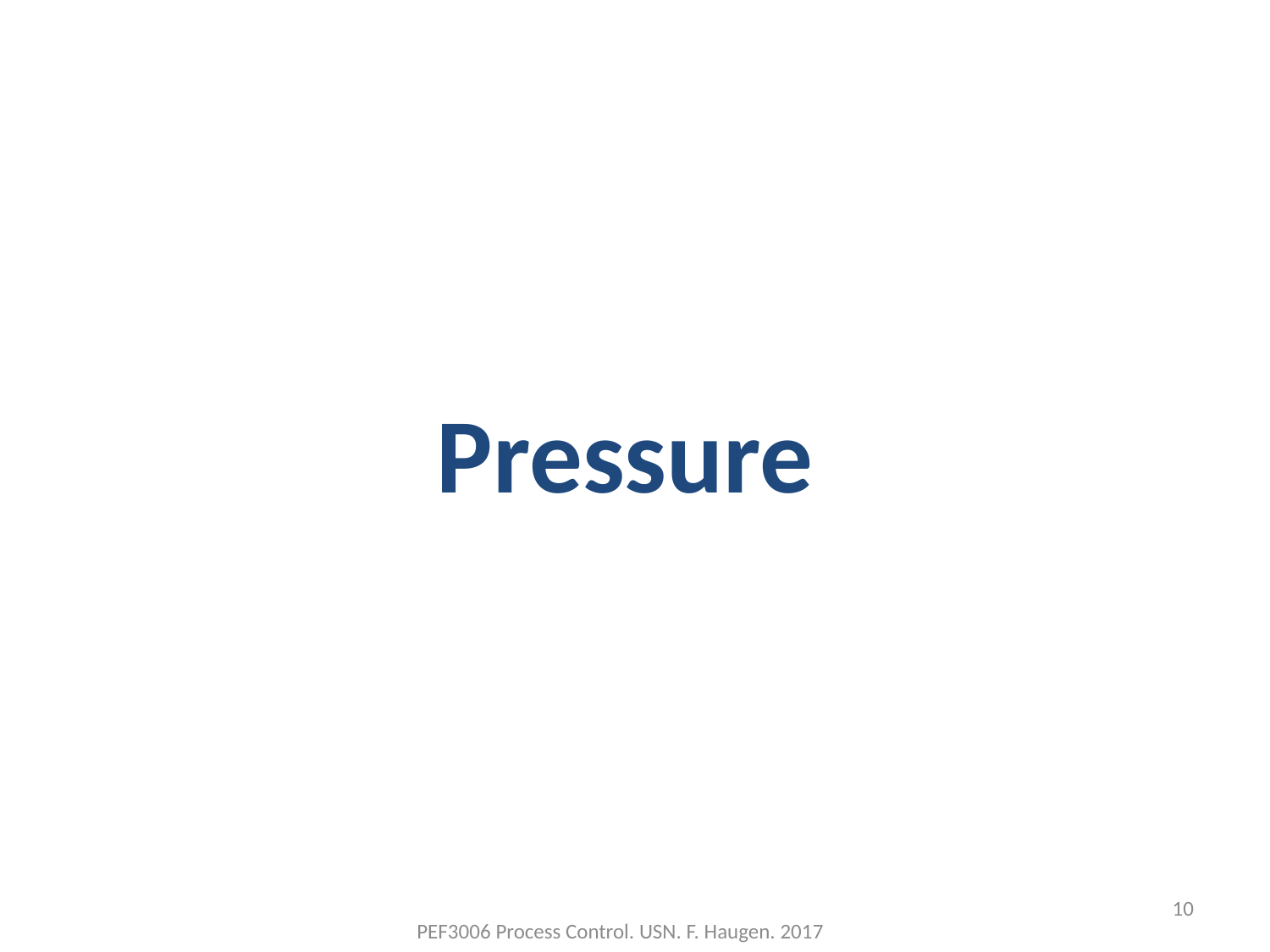

# Pressure
10
PEF3006 Process Control. USN. F. Haugen. 2017